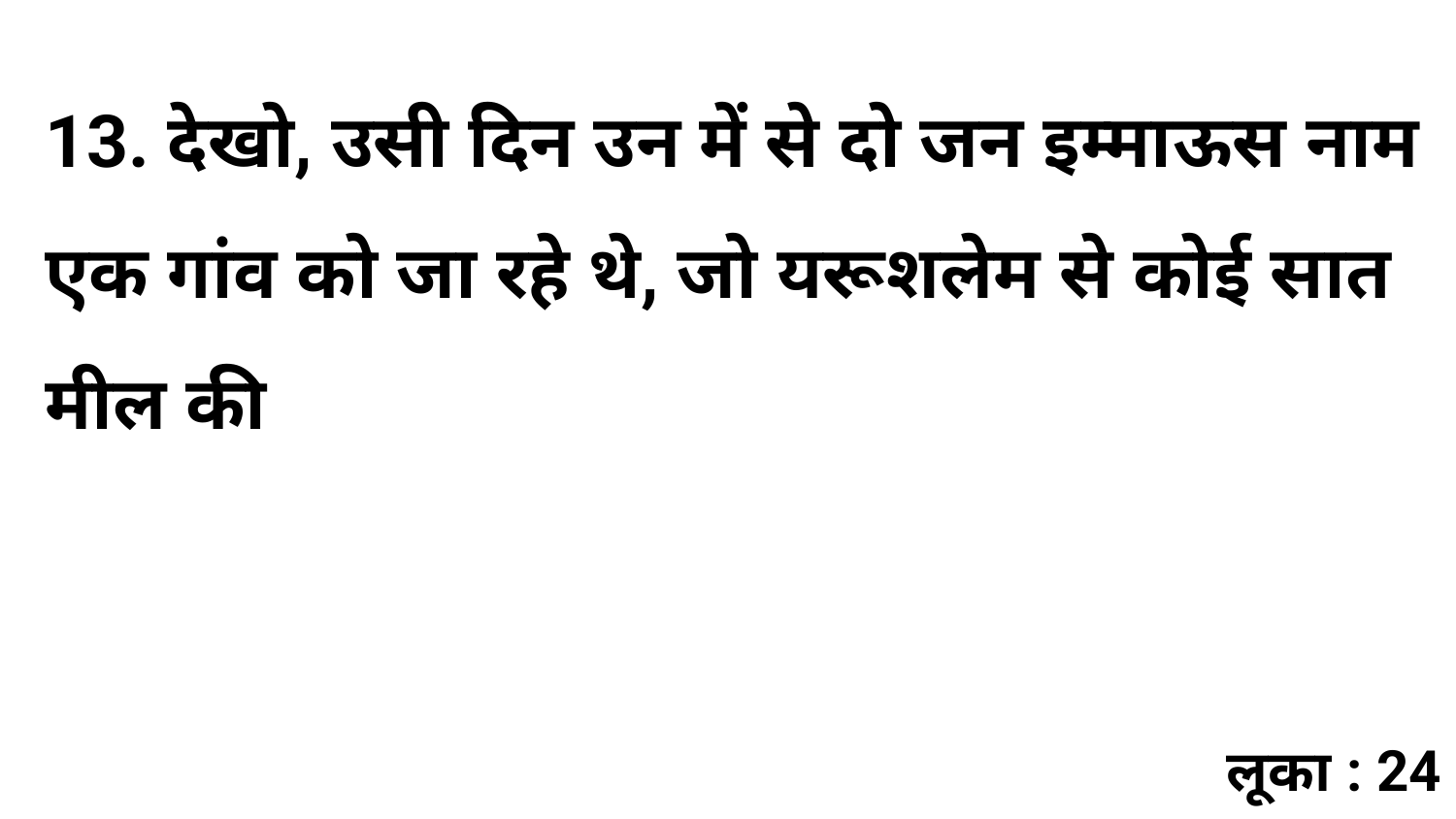

13. देखो, उसी दिन उन में से दो जन इम्माऊस नाम एक गांव को जा रहे थे, जो यरूशलेम से कोई सात मील की
लूका : 24